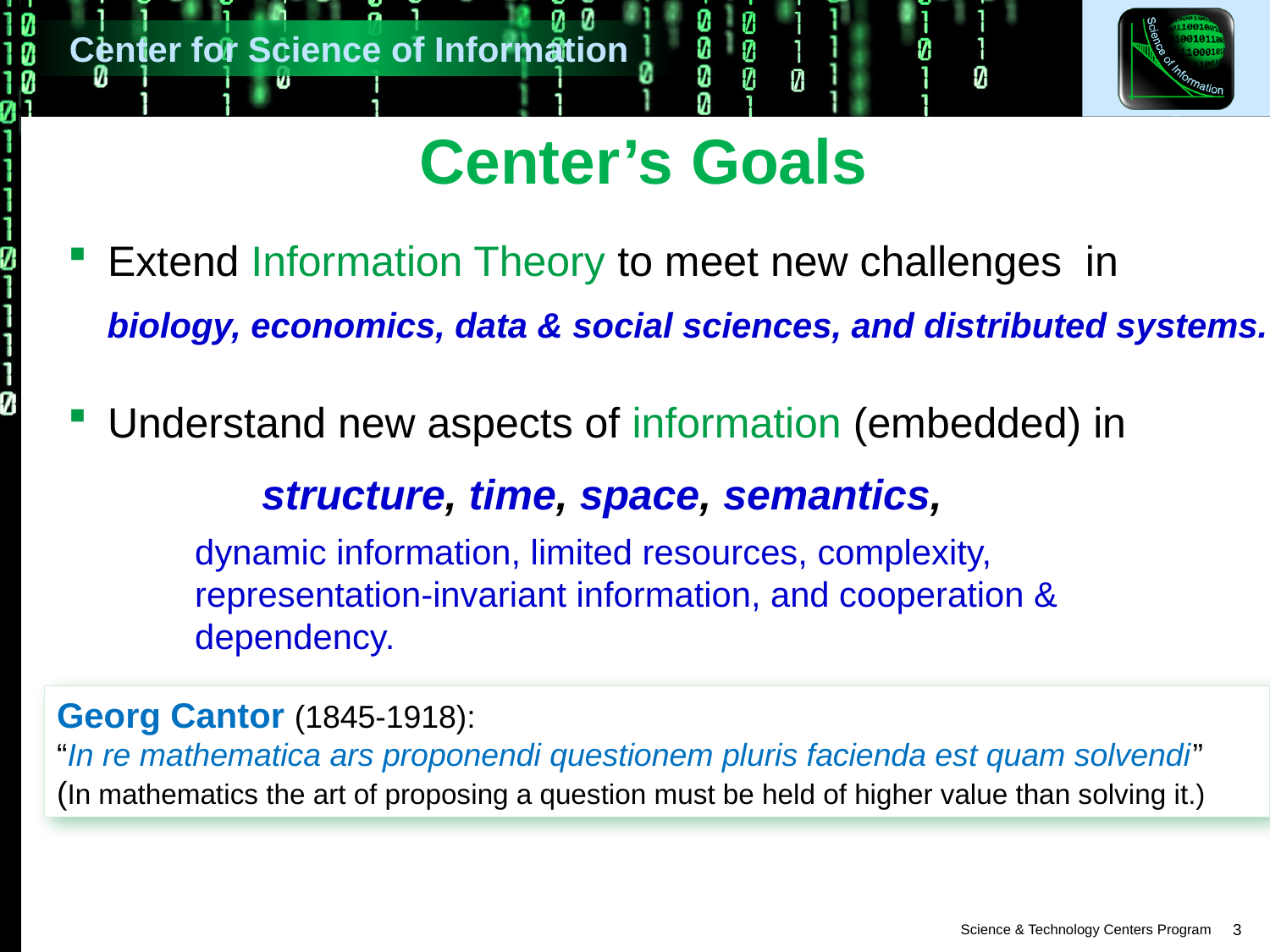

Center’s Goals
Extend Information Theory to meet new challenges  in
	biology, economics, data & social sciences, and distributed systems.
Understand new aspects of information (embedded) in
	               structure, time, space, semantics,
dynamic information, limited resources, complexity, representation-invariant information, and cooperation & dependency.
Georg Cantor (1845-1918):
“In re mathematica ars proponendi questionem pluris facienda est quam solvendi ”
(In mathematics the art of proposing a question must be held of higher value than solving it.)
3